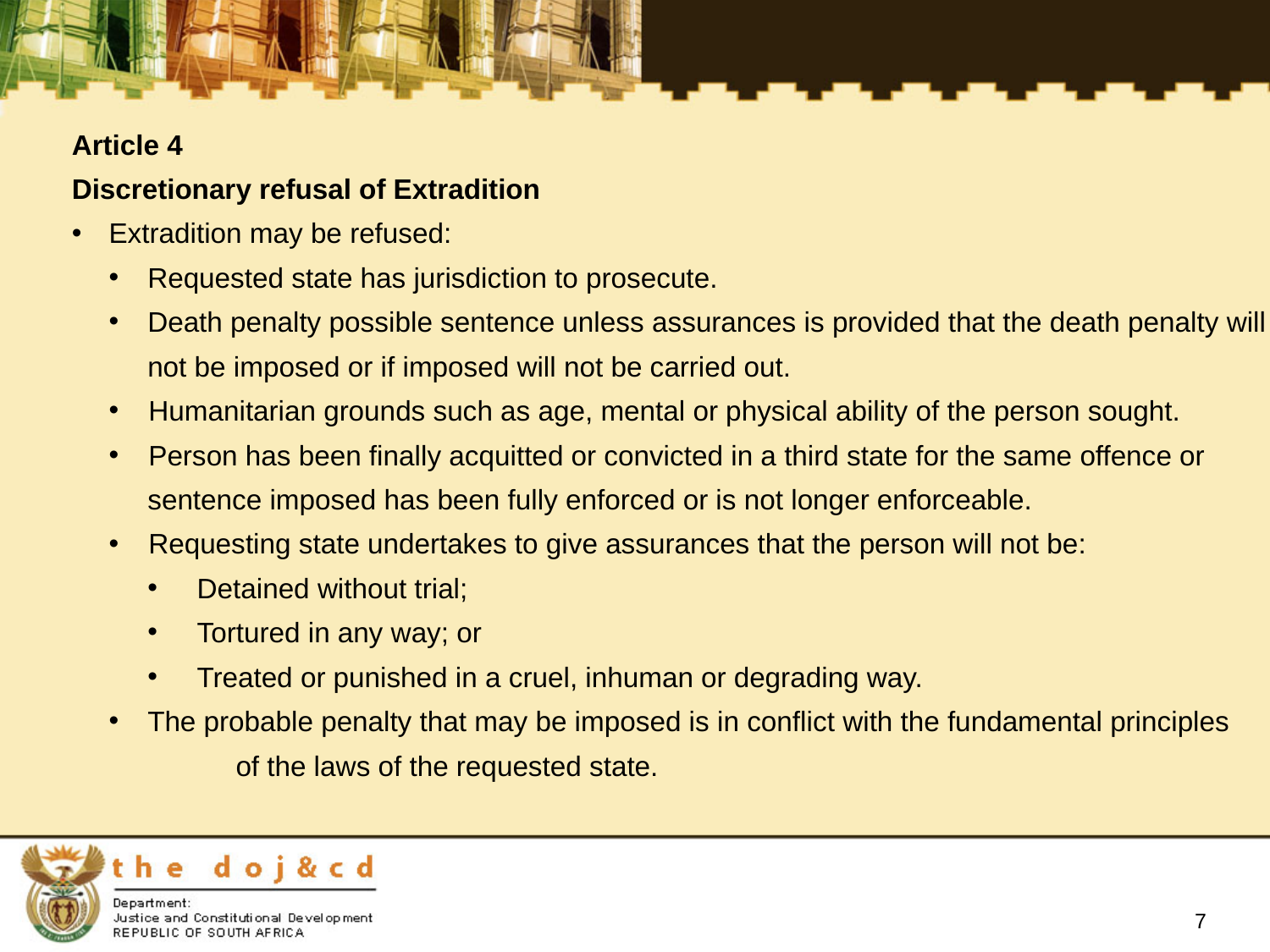

Article 4
Discretionary refusal of Extradition
Extradition may be refused:
Requested state has jurisdiction to prosecute.
Death penalty possible sentence unless assurances is provided that the death penalty will
	not be imposed or if imposed will not be carried out.
Humanitarian grounds such as age, mental or physical ability of the person sought.
Person has been finally acquitted or convicted in a third state for the same offence or
	sentence imposed has been fully enforced or is not longer enforceable.
Requesting state undertakes to give assurances that the person will not be:
Detained without trial;
Tortured in any way; or
Treated or punished in a cruel, inhuman or degrading way.
The probable penalty that may be imposed is in conflict with the fundamental principles
	of the laws of the requested state.

7